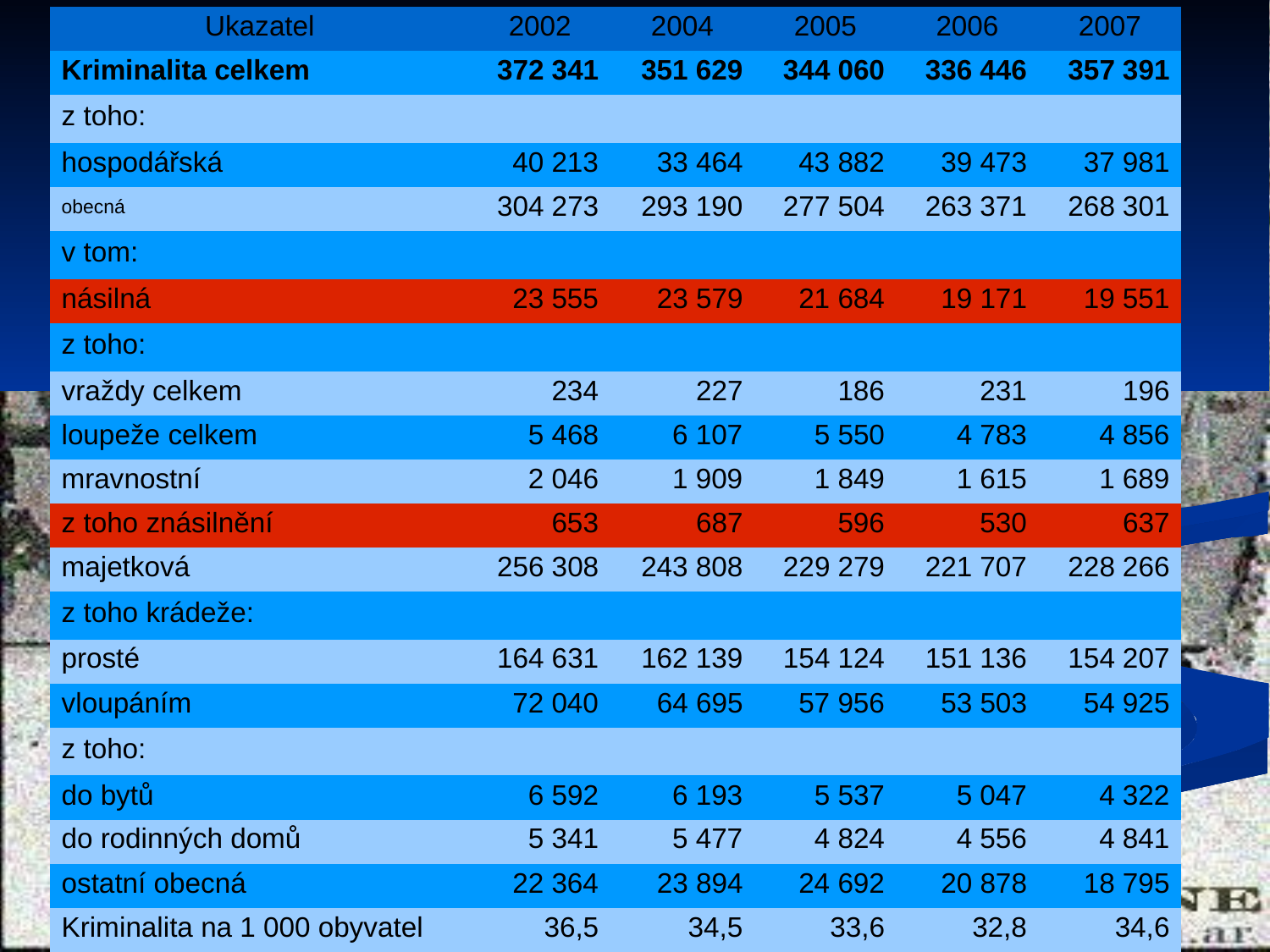

| Ukazatel | 2002 | 2004 | 2005 | 2006 | 2007 |
| --- | --- | --- | --- | --- | --- |
| Kriminalita celkem | 372 341 | 351 629 | 344 060 | 336 446 | 357 391 |
| z toho: |  |  |  |  |  |
| hospodářská | 40 213 | 33 464 | 43 882 | 39 473 | 37 981 |
| obecná | 304 273 | 293 190 | 277 504 | 263 371 | 268 301 |
| v tom: |  |  |  |  |  |
| násilná | 23 555 | 23 579 | 21 684 | 19 171 | 19 551 |
| z toho: |  |  |  |  |  |
| vraždy celkem | 234 | 227 | 186 | 231 | 196 |
| loupeže celkem | 5 468 | 6 107 | 5 550 | 4 783 | 4 856 |
| mravnostní | 2 046 | 1 909 | 1 849 | 1 615 | 1 689 |
| z toho znásilnění | 653 | 687 | 596 | 530 | 637 |
| majetková | 256 308 | 243 808 | 229 279 | 221 707 | 228 266 |
| z toho krádeže: |  |  |  |  |  |
| prosté | 164 631 | 162 139 | 154 124 | 151 136 | 154 207 |
| vloupáním | 72 040 | 64 695 | 57 956 | 53 503 | 54 925 |
| z toho: |  |  |  |  |  |
| do bytů | 6 592 | 6 193 | 5 537 | 5 047 | 4 322 |
| do rodinných domů | 5 341 | 5 477 | 4 824 | 4 556 | 4 841 |
| ostatní obecná | 22 364 | 23 894 | 24 692 | 20 878 | 18 795 |
| Kriminalita na 1 000 obyvatel | 36,5 | 34,5 | 33,6 | 32,8 | 34,6 |